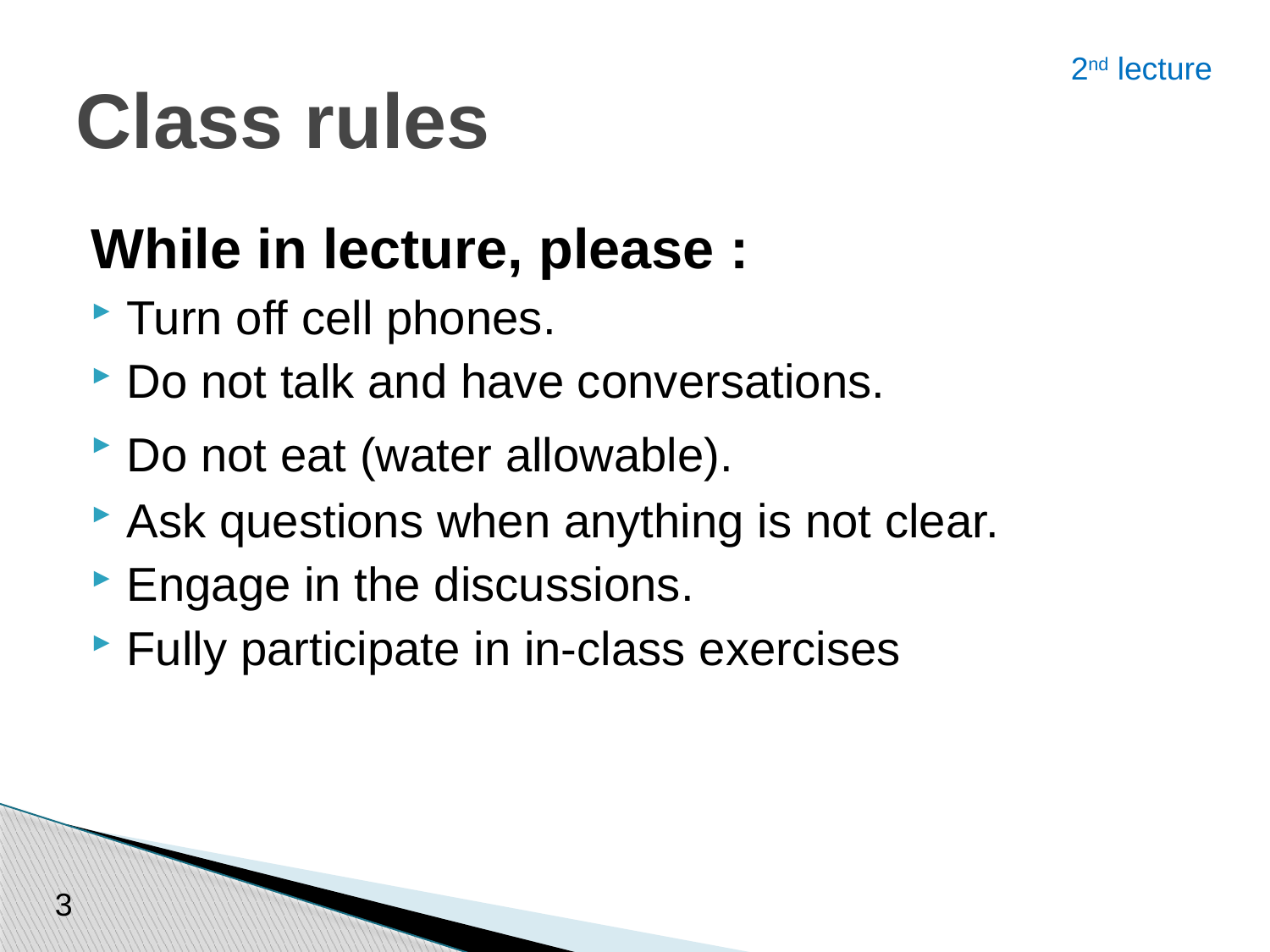

# Class rules
2nd lecture
While in lecture, please :
Turn off cell phones.
Do not talk and have conversations.
Do not eat (water allowable).
Ask questions when anything is not clear.
Engage in the discussions.
Fully participate in in-class exercises
3